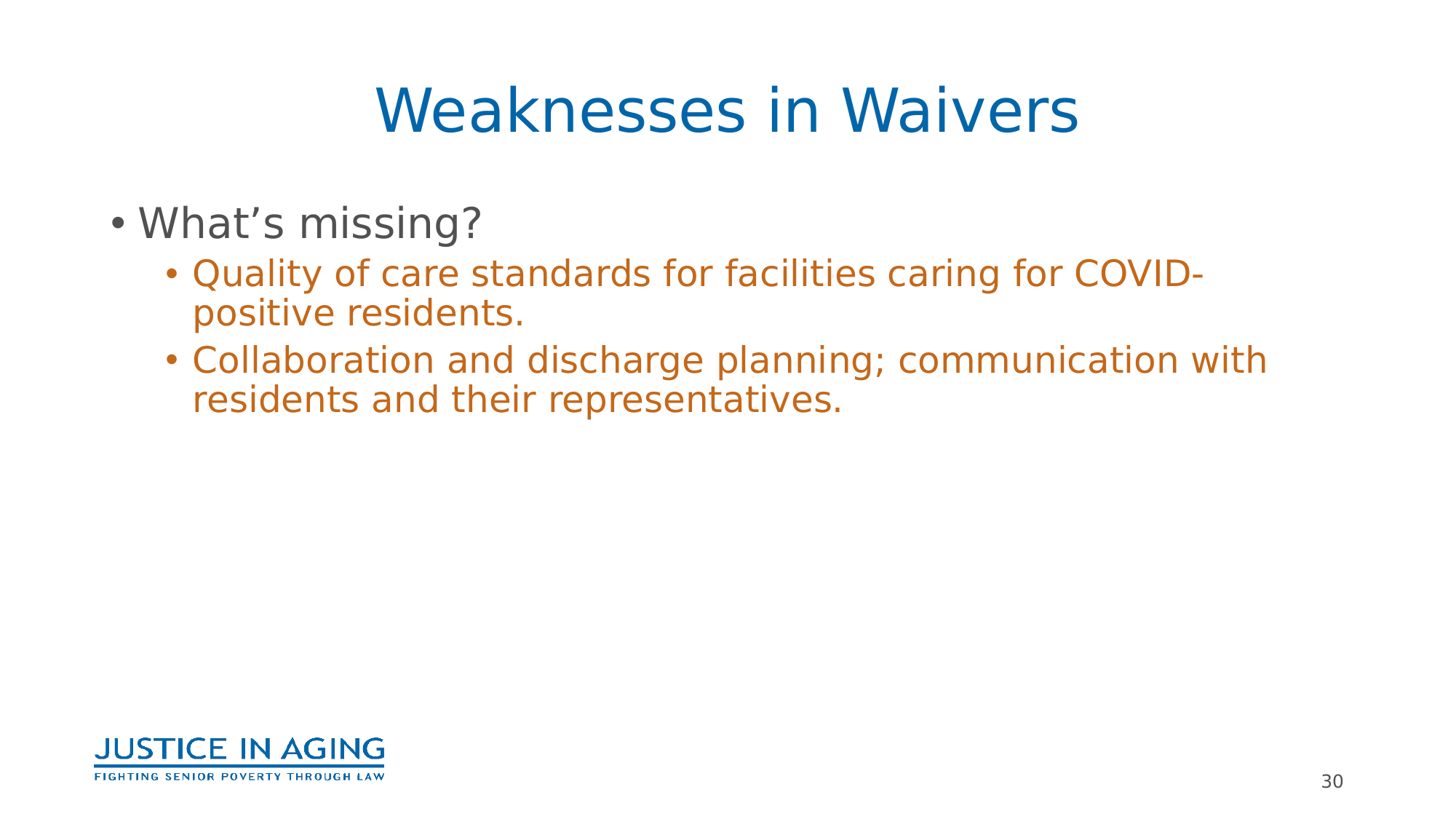

# Weaknesses in Waivers
What’s missing?
Quality of care standards for facilities caring for COVID-positive residents.
Collaboration and discharge planning; communication with residents and their representatives.
30